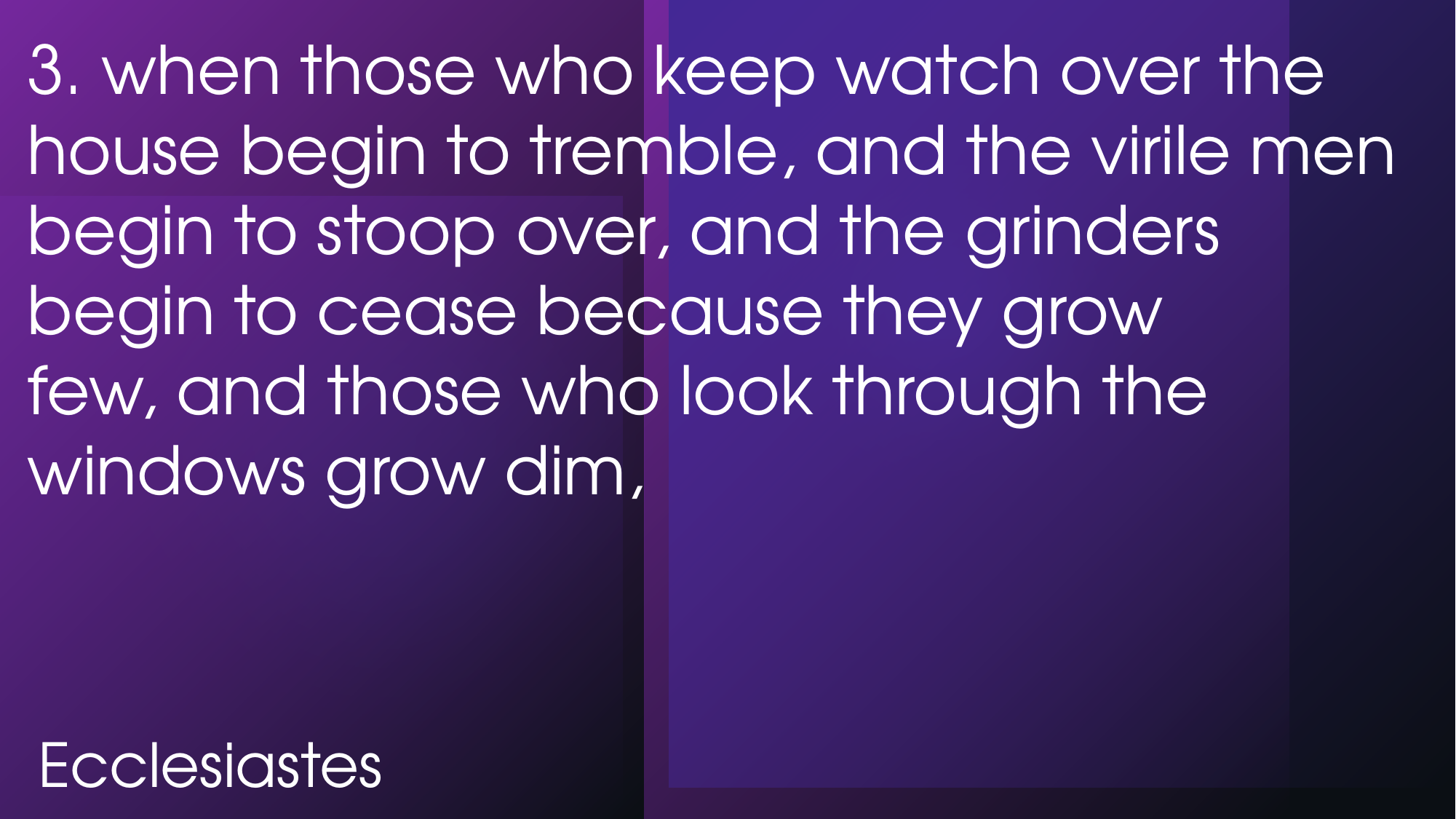

3. when those who keep watch over the house begin to tremble, and the virile men begin to stoop over, and the grinders begin to cease because they grow few, and those who look through the windows grow dim,
Ecclesiastes